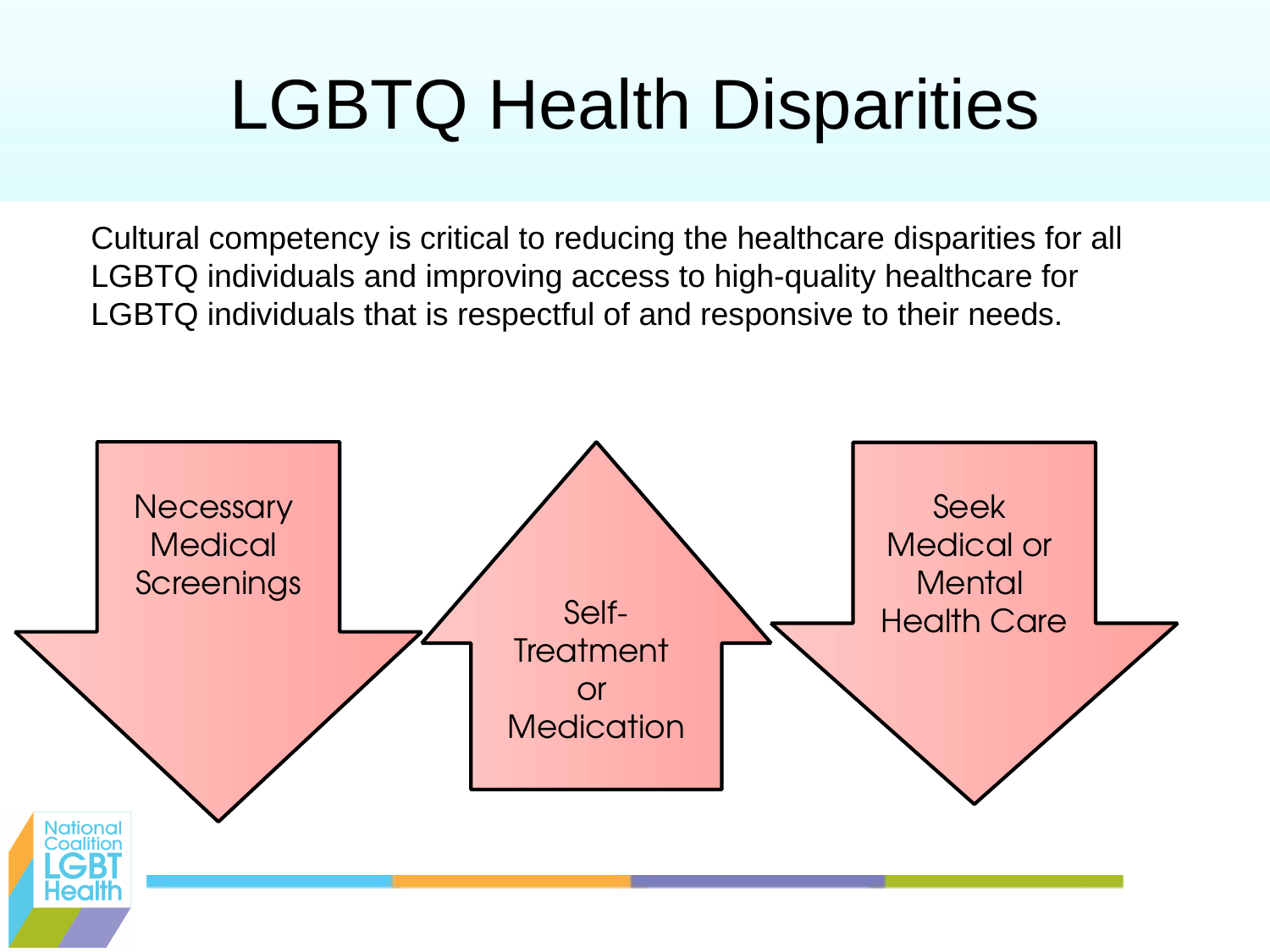

LGBTQ Health Disparities
Cultural competency is critical to reducing the healthcare disparities for all LGBTQ individuals and improving access to high-quality healthcare for LGBTQ individuals that is respectful of and responsive to their needs.

Necessary
Medical
Screenings

Self-
Treatment
or
Medication

Seek
Medical or
Mental
Health Care